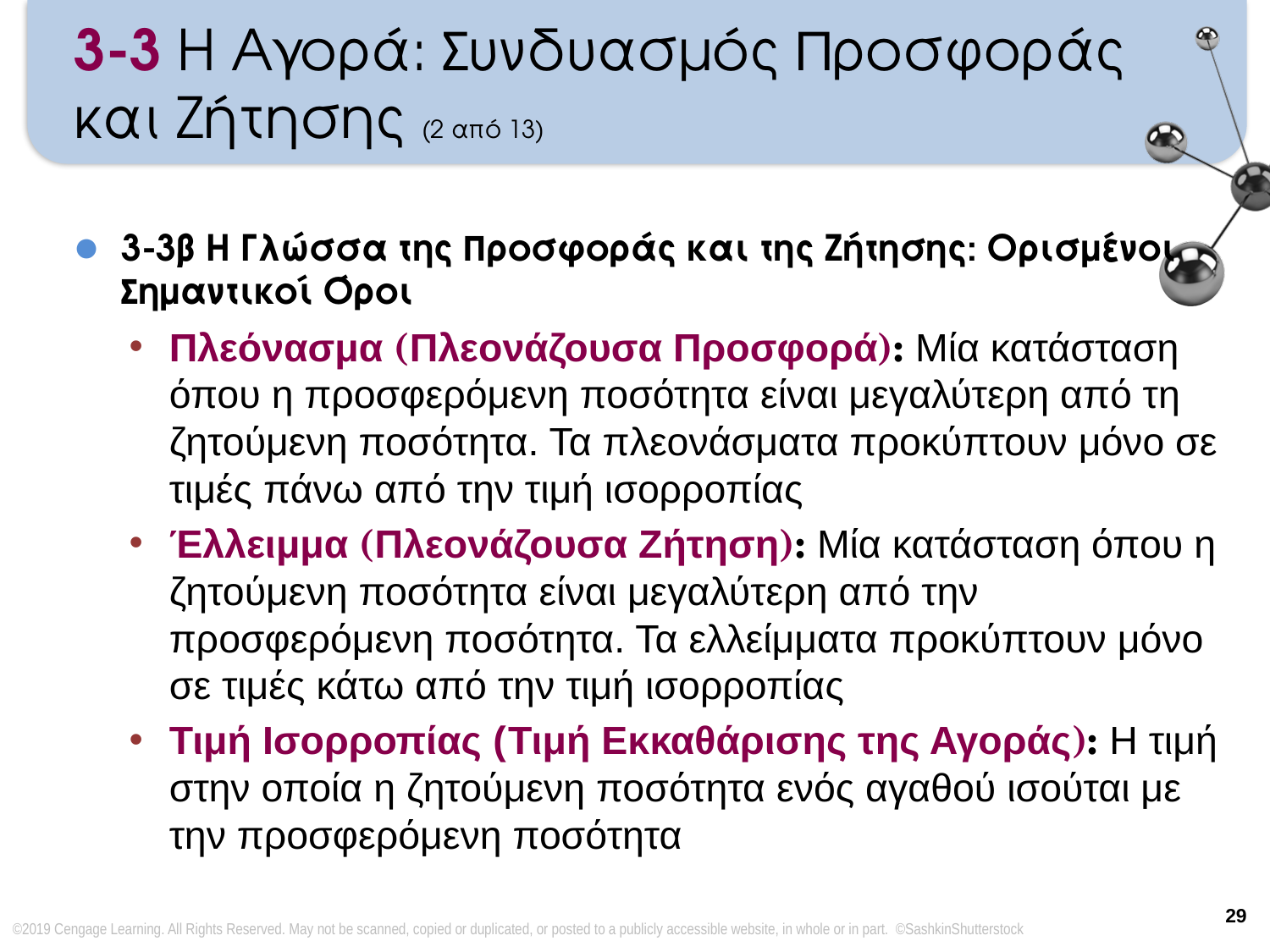

# 3-3 Η Αγορά: Συνδυασμός Προσφοράς  και Ζήτησης (2 από 13)
3-3β Η Γλώσσα της Προσφοράς και της Ζήτησης: Ορισμένοι Σημαντικοί Όροι
Πλεόνασμα (Πλεονάζουσα Προσφορά): Μία κατάσταση όπου η προσφερόμενη ποσότητα είναι μεγαλύτερη από τη ζητούμενη ποσότητα. Τα πλεονάσματα προκύπτουν μόνο σε τιμές πάνω από την τιμή ισορροπίας
Έλλειμμα (Πλεονάζουσα Ζήτηση): Μία κατάσταση όπου η ζητούμενη ποσότητα είναι μεγαλύτερη από την προσφερόμενη ποσότητα. Τα ελλείμματα προκύπτουν μόνο σε τιμές κάτω από την τιμή ισορροπίας
Τιμή Ισορροπίας (Τιμή Εκκαθάρισης της Αγοράς): Η τιμή στην οποία η ζητούμενη ποσότητα ενός αγαθού ισούται με την προσφερόμενη ποσότητα

29